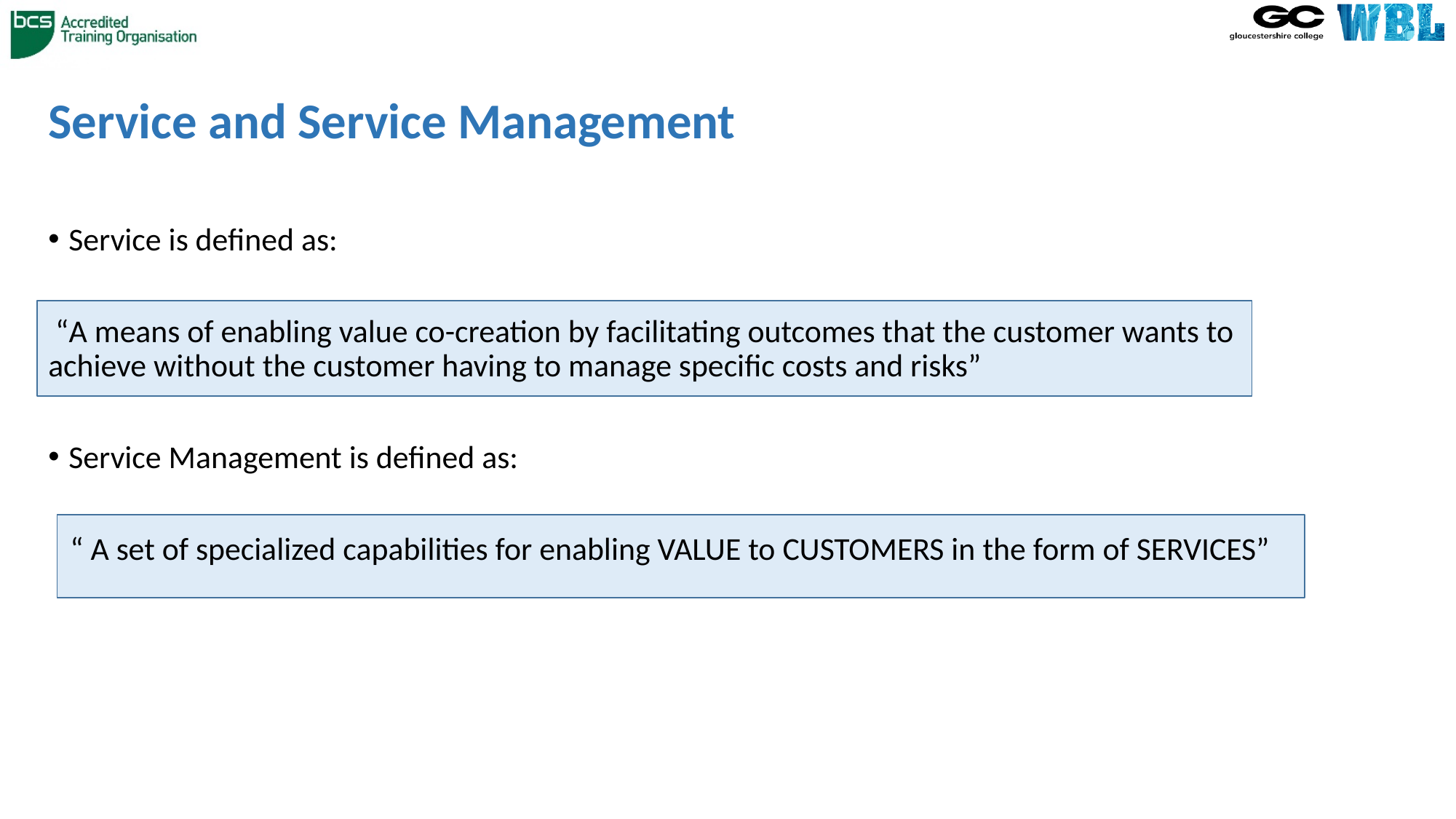

# Service and Service Management
Service is defined as:

 “A means of enabling value co-creation by facilitating outcomes that the customer wants to achieve without the customer having to manage specific costs and risks”

Service Management is defined as:

   “ A set of specialized capabilities for enabling VALUE to CUSTOMERS in the form of SERVICES”